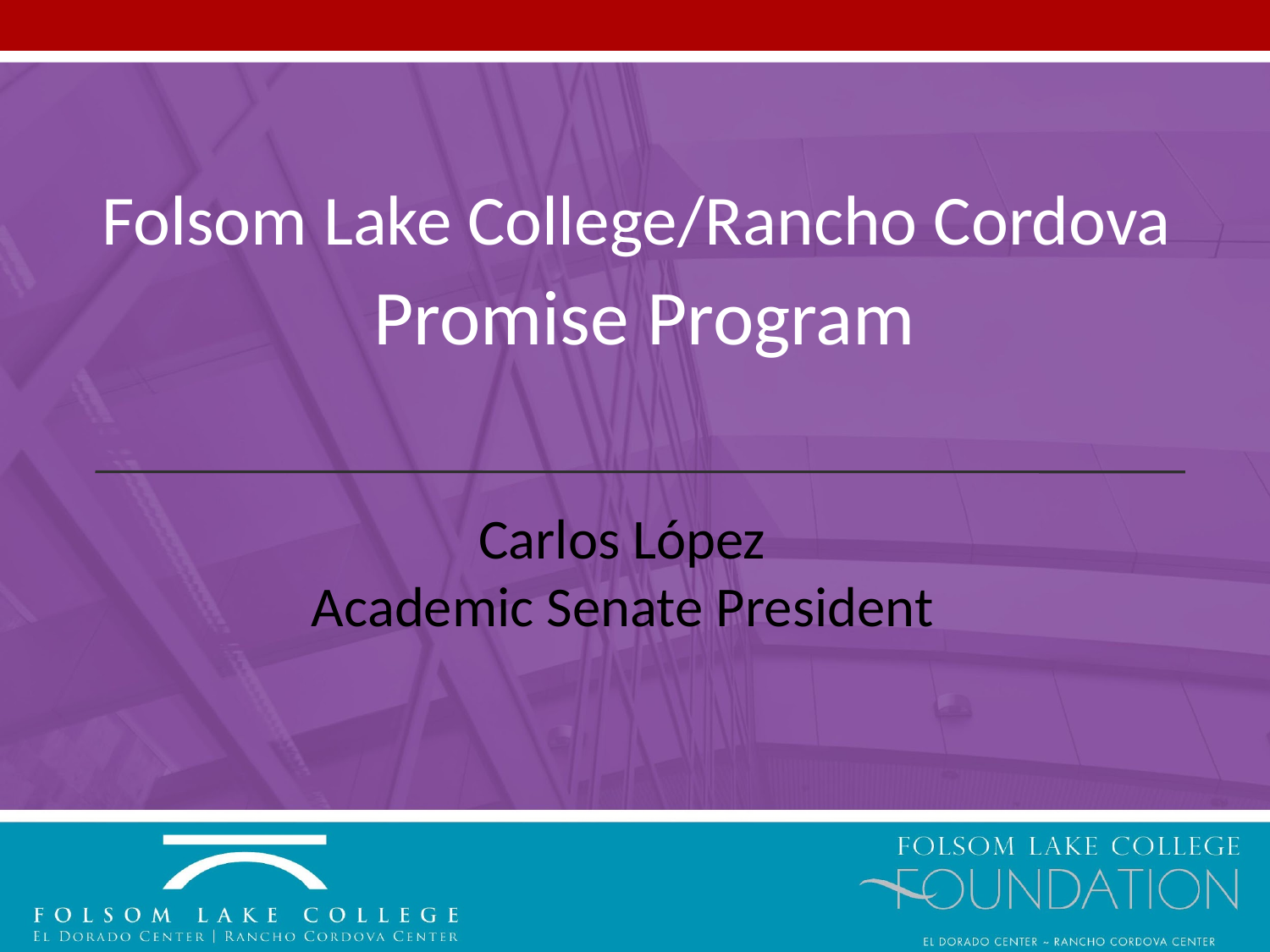

Folsom Lake College/Rancho Cordova
Promise Program
Carlos López
Academic Senate President